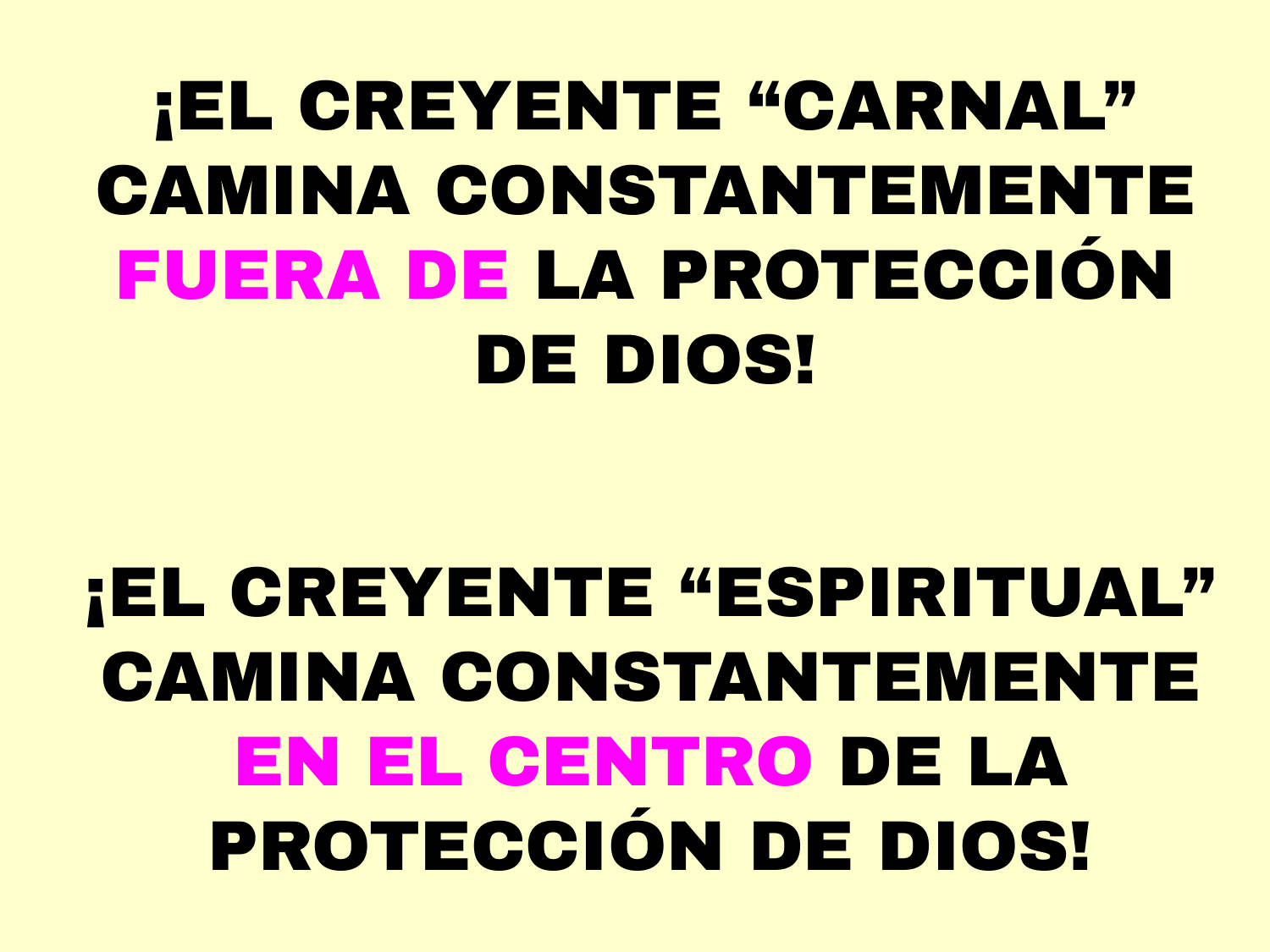

¡EL CREYENTE “CARNAL” CAMINA CONSTANTEMENTE FUERA DE LA PROTECCIÓN DE DIOS!
¡EL CREYENTE “ESPIRITUAL” CAMINA CONSTANTEMENTE EN EL CENTRO DE LA PROTECCIÓN DE DIOS!